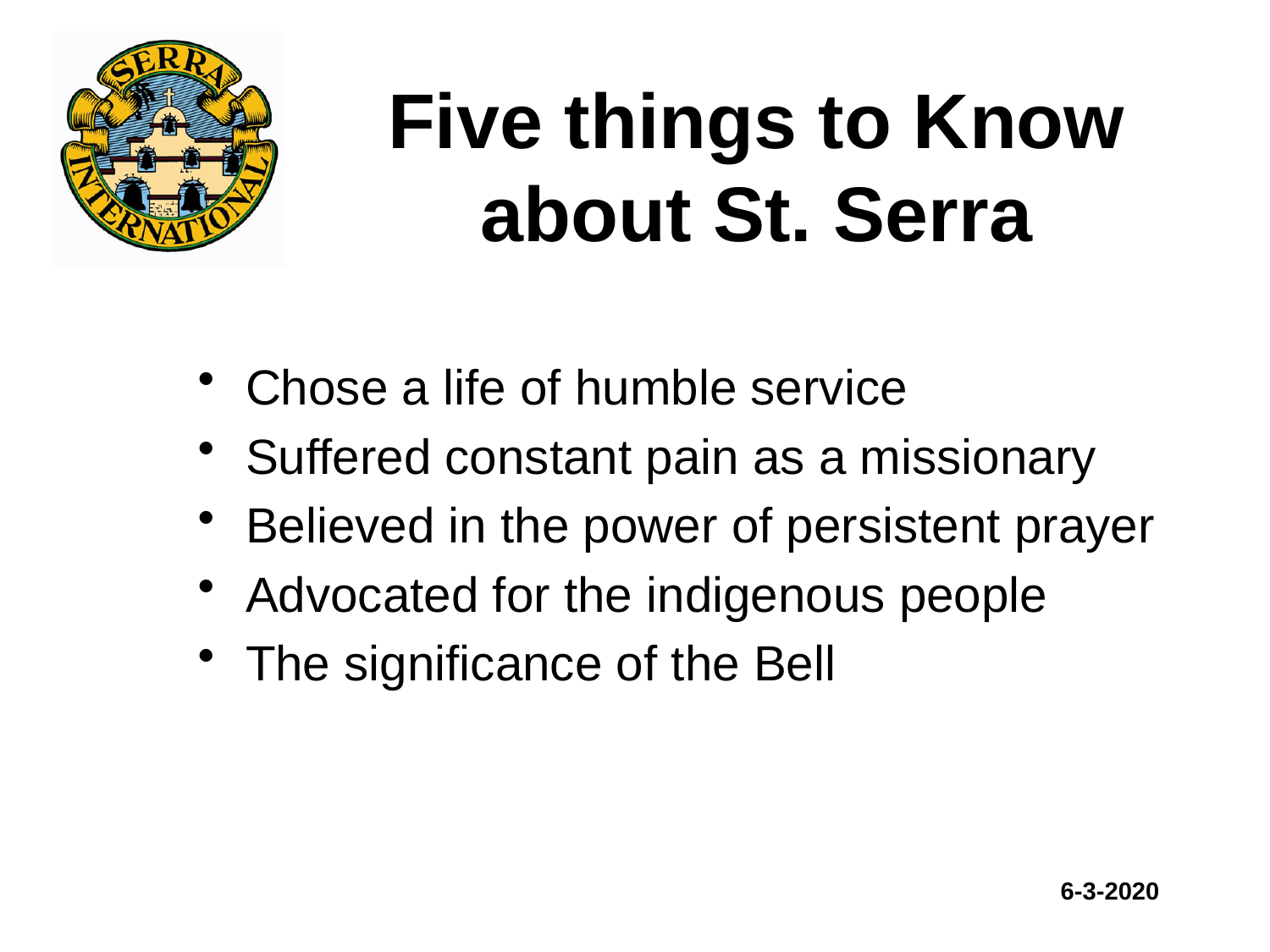

# Five things to Know about St. Serra
Chose a life of humble service
Suffered constant pain as a missionary
Believed in the power of persistent prayer
Advocated for the indigenous people
The significance of the Bell